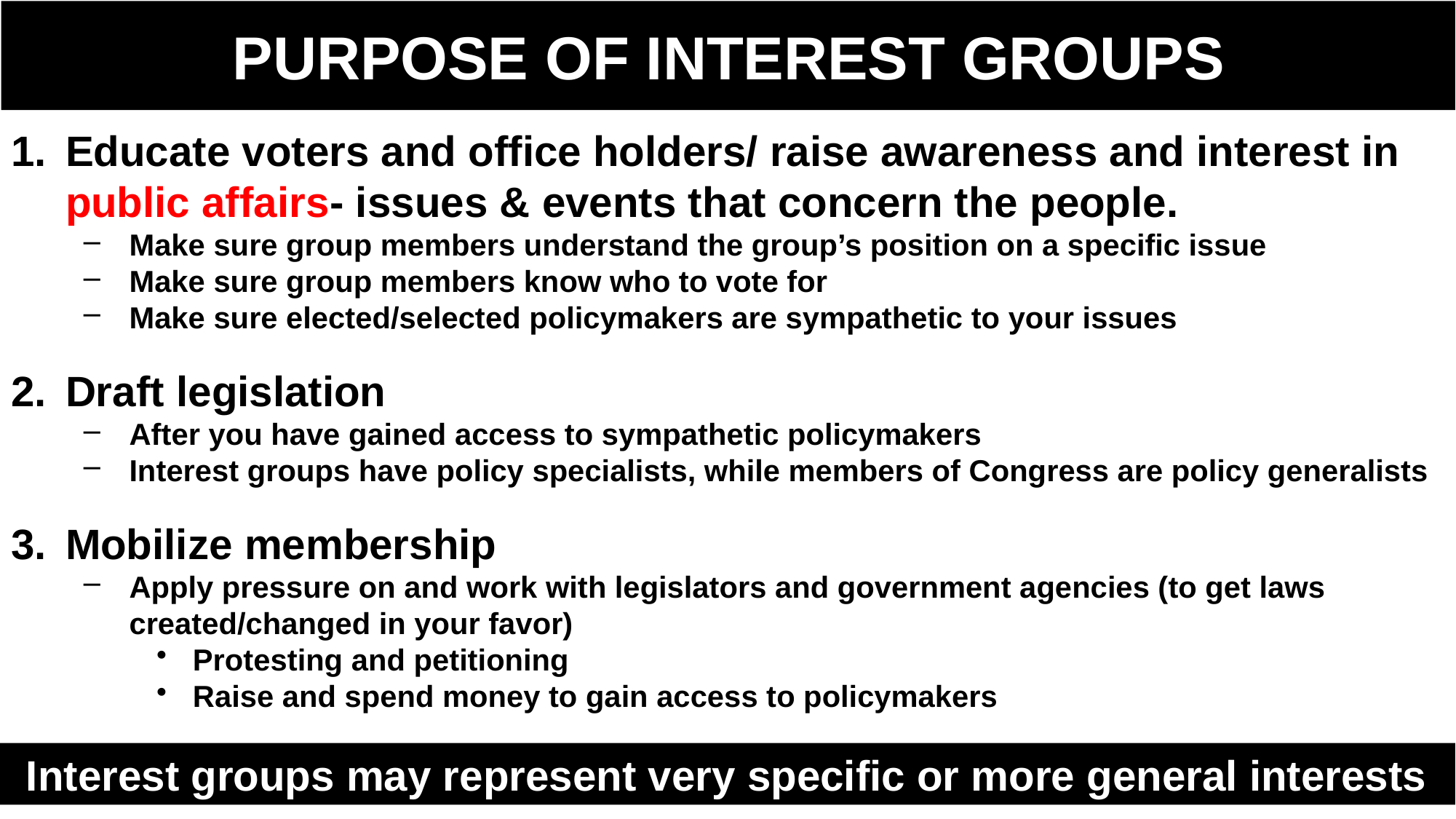

# PURPOSE OF INTEREST GROUPS
Educate voters and office holders/ raise awareness and interest in public affairs- issues & events that concern the people.
Make sure group members understand the group’s position on a specific issue
Make sure group members know who to vote for
Make sure elected/selected policymakers are sympathetic to your issues

Draft legislation
After you have gained access to sympathetic policymakers
Interest groups have policy specialists, while members of Congress are policy generalists

Mobilize membership
Apply pressure on and work with legislators and government agencies (to get laws created/changed in your favor)
Protesting and petitioning
Raise and spend money to gain access to policymakers

Interest groups may represent very specific or more general interests
12